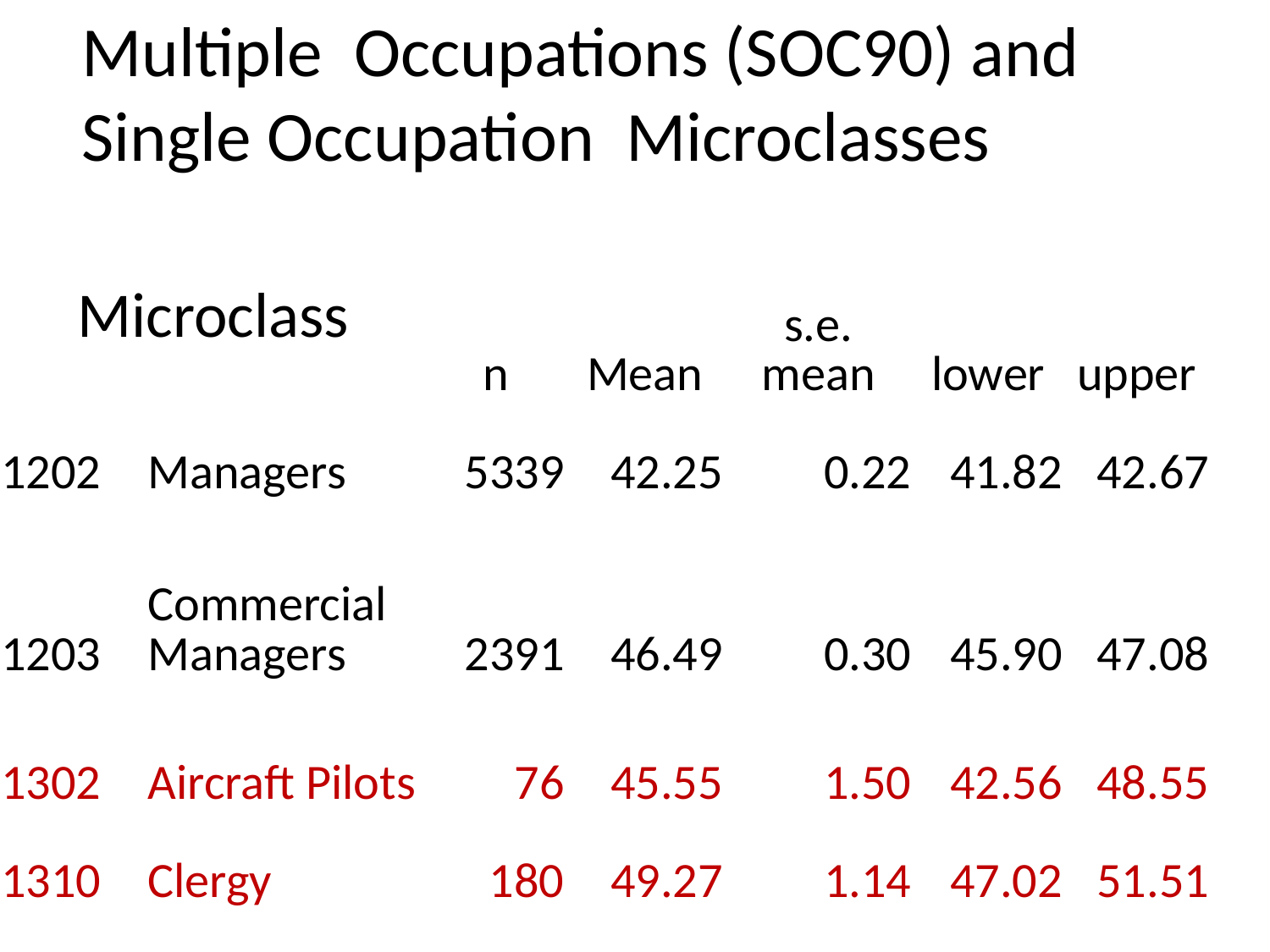

Multiple  Occupations (SOC90) and Single Occupation  Microclasses
| Microclass |  | n | Mean | s.e. mean | lower | upper |
| --- | --- | --- | --- | --- | --- | --- |
| 1202 | Managers | 5339 | 42.25 | 0.22 | 41.82 | 42.67 |
| 1203 | Commercial Managers | 2391 | 46.49 | 0.30 | 45.90 | 47.08 |
| 1302 | Aircraft Pilots | 76 | 45.55 | 1.50 | 42.56 | 48.55 |
| 1310 | Clergy | 180 | 49.27 | 1.14 | 47.02 | 51.51 |